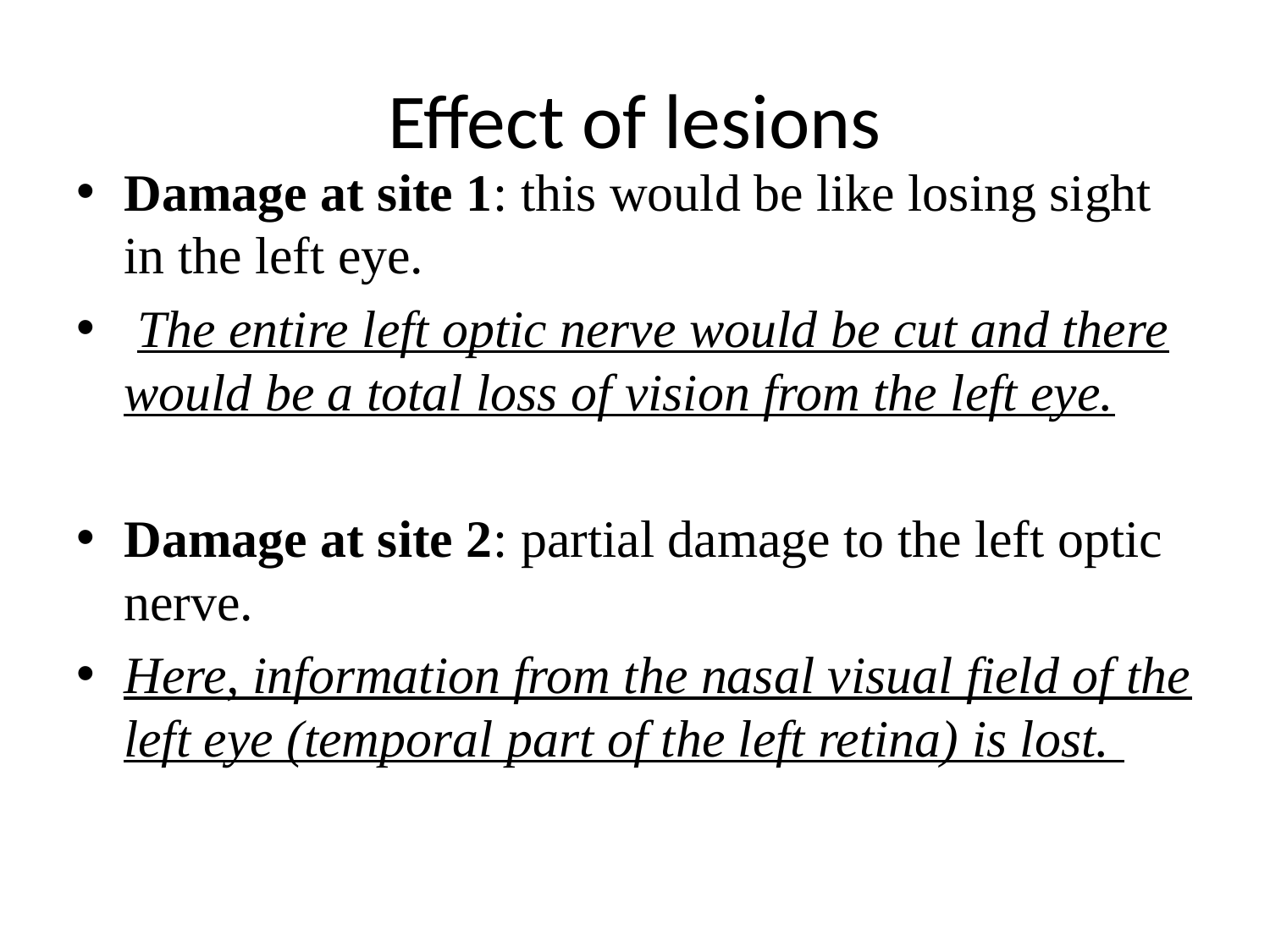

# Effect of lesions
Damage at site 1: this would be like losing sight in the left eye.
 The entire left optic nerve would be cut and there would be a total loss of vision from the left eye.

Damage at site 2: partial damage to the left optic nerve.
Here, information from the nasal visual field of the left eye (temporal part of the left retina) is lost.